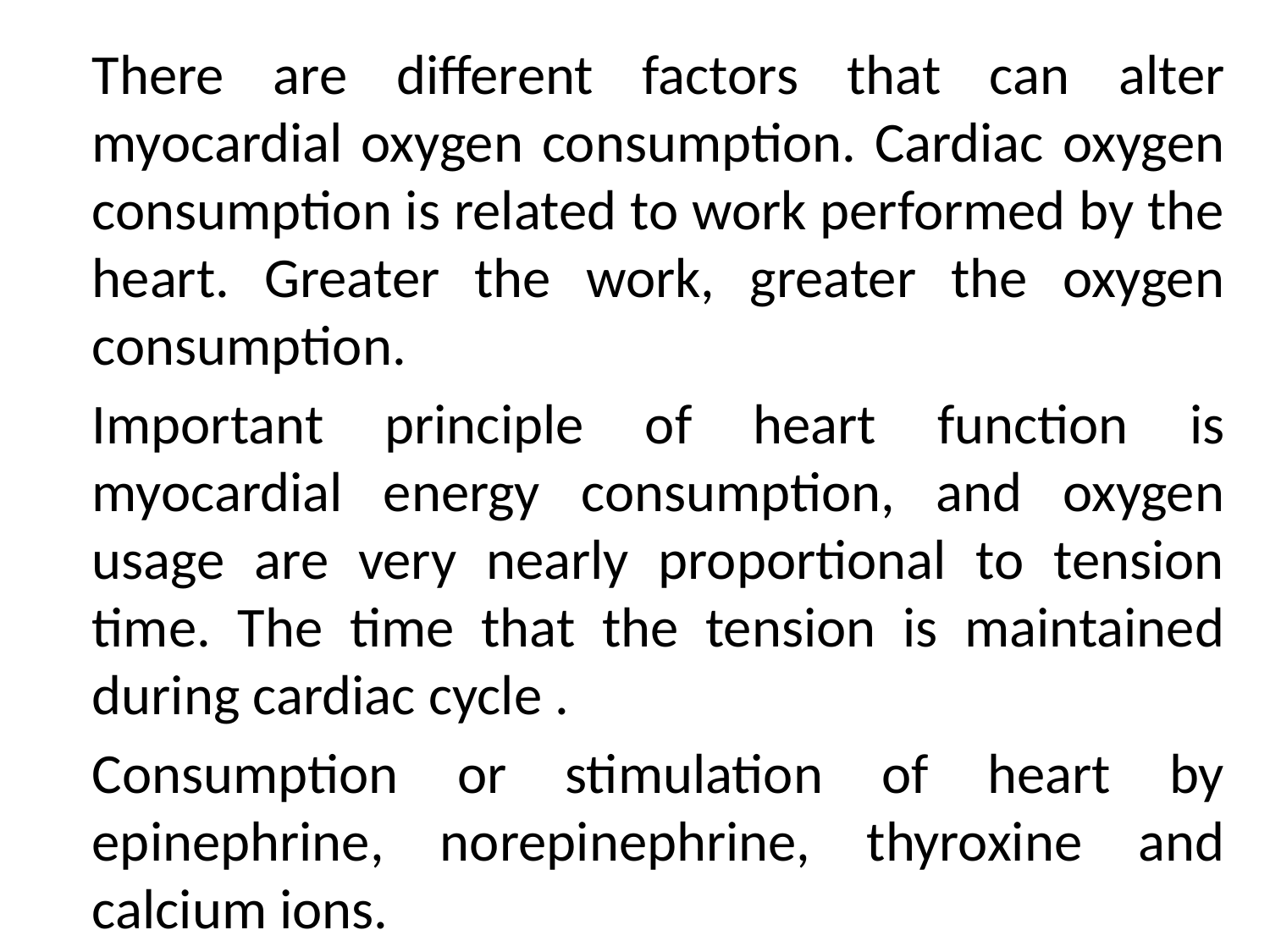

There are different factors that can alter myocardial oxygen consumption. Cardiac oxygen consumption is related to work performed by the heart. Greater the work, greater the oxygen consumption.
	Important principle of heart function is myocardial energy consumption, and oxygen usage are very nearly proportional to tension time. The time that the tension is maintained during cardiac cycle .
	Consumption or stimulation of heart by epinephrine, norepinephrine, thyroxine and calcium ions.